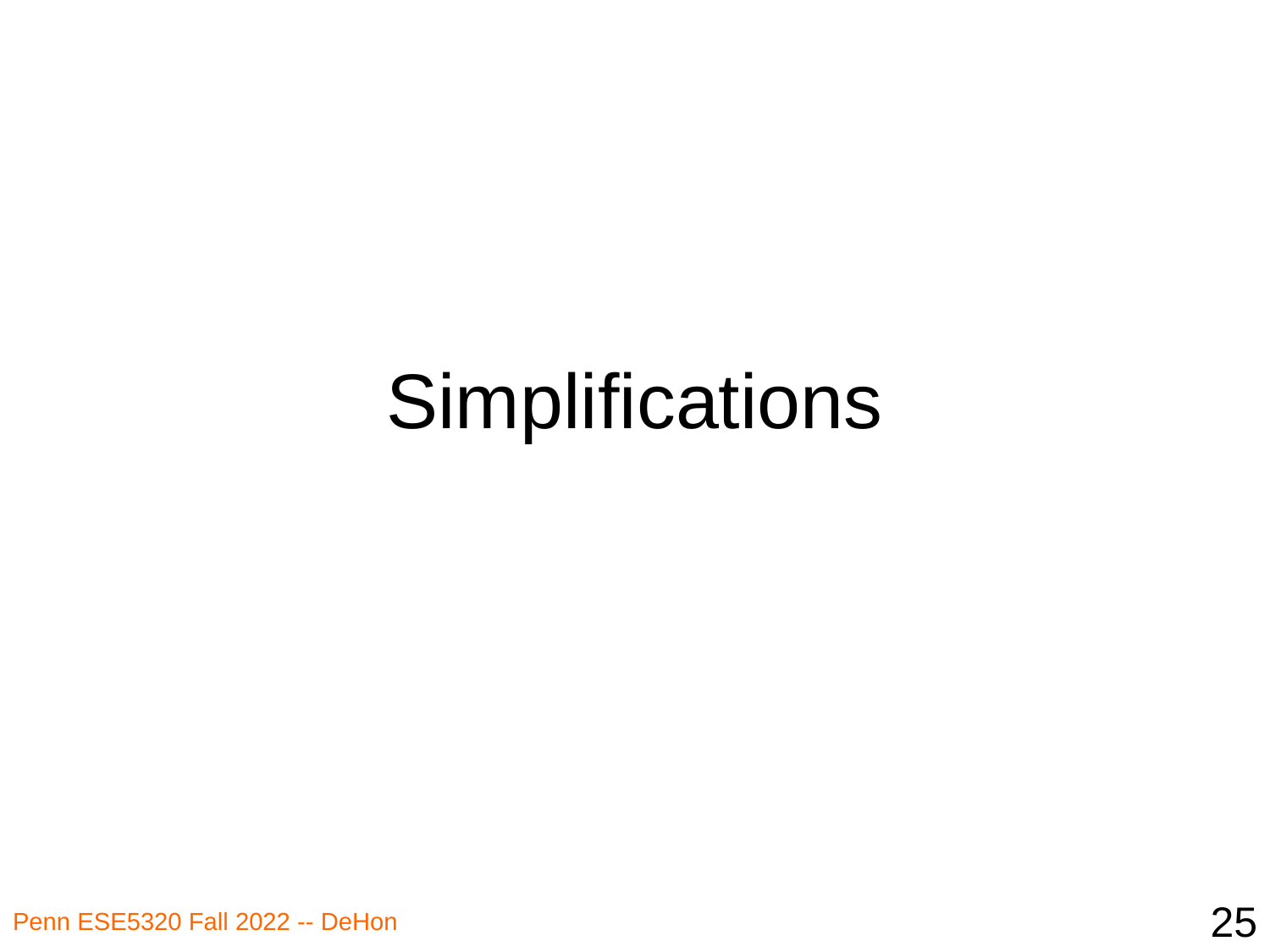

# Simplifications

25
Penn ESE5320 Fall 2022 -- DeHon